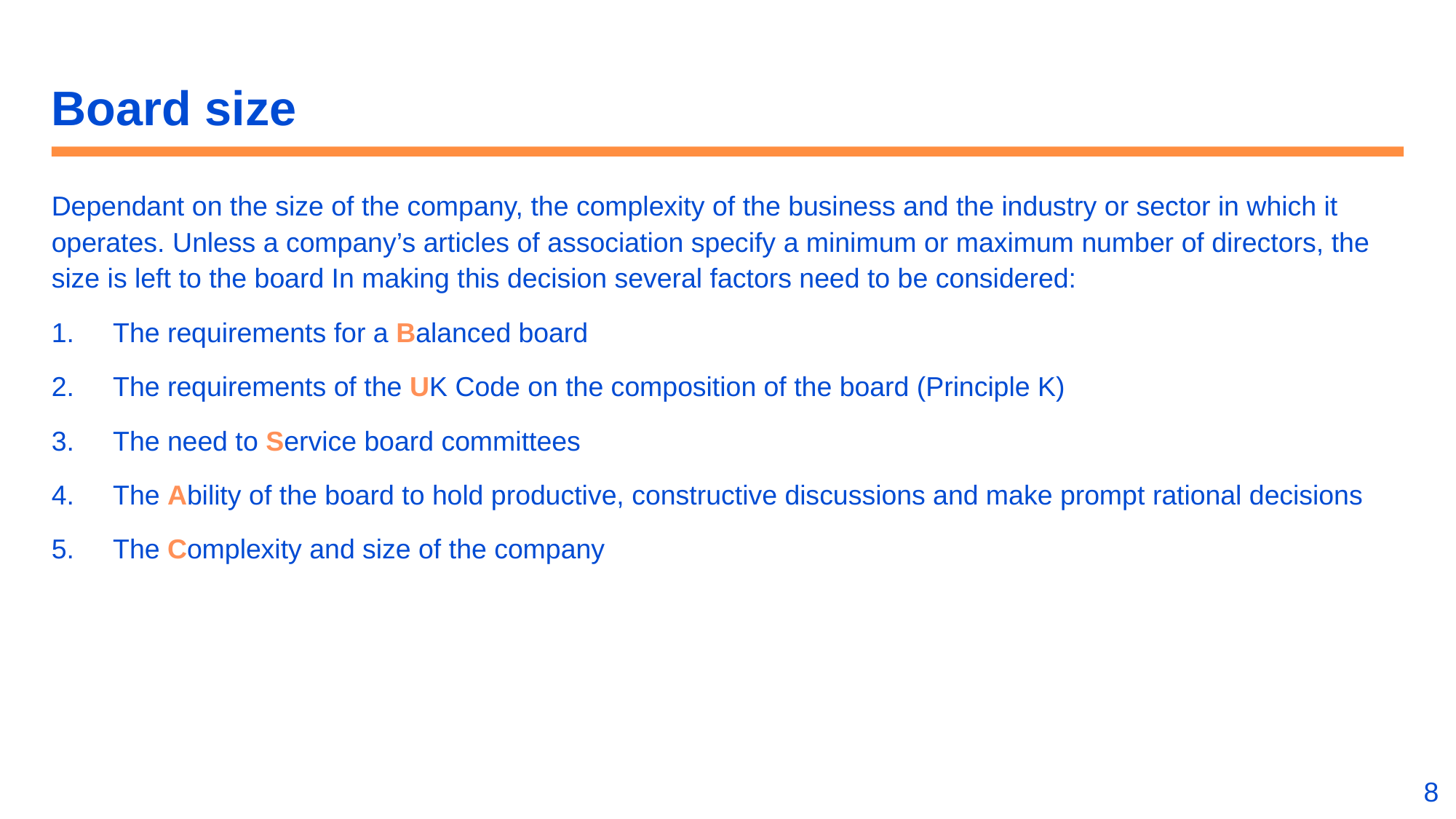

# Board size
Dependant on the size of the company, the complexity of the business and the industry or sector in which it operates. Unless a company’s articles of association specify a minimum or maximum number of directors, the size is left to the board In making this decision several factors need to be considered:
The requirements for a Balanced board
The requirements of the UK Code on the composition of the board (Principle K)
The need to Service board committees
The Ability of the board to hold productive, constructive discussions and make prompt rational decisions
The Complexity and size of the company